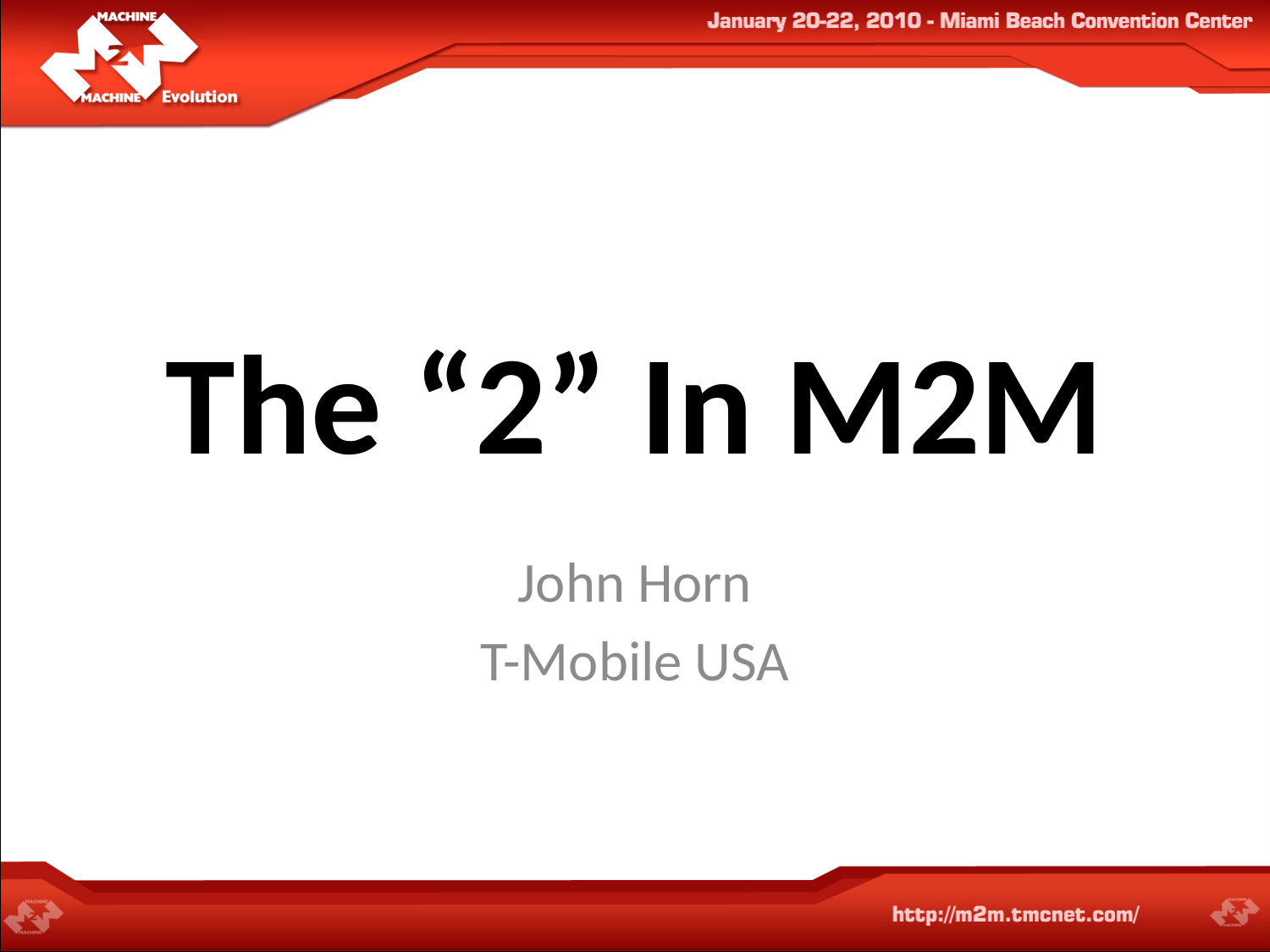

# The “2” In M2M
John Horn
T-Mobile USA